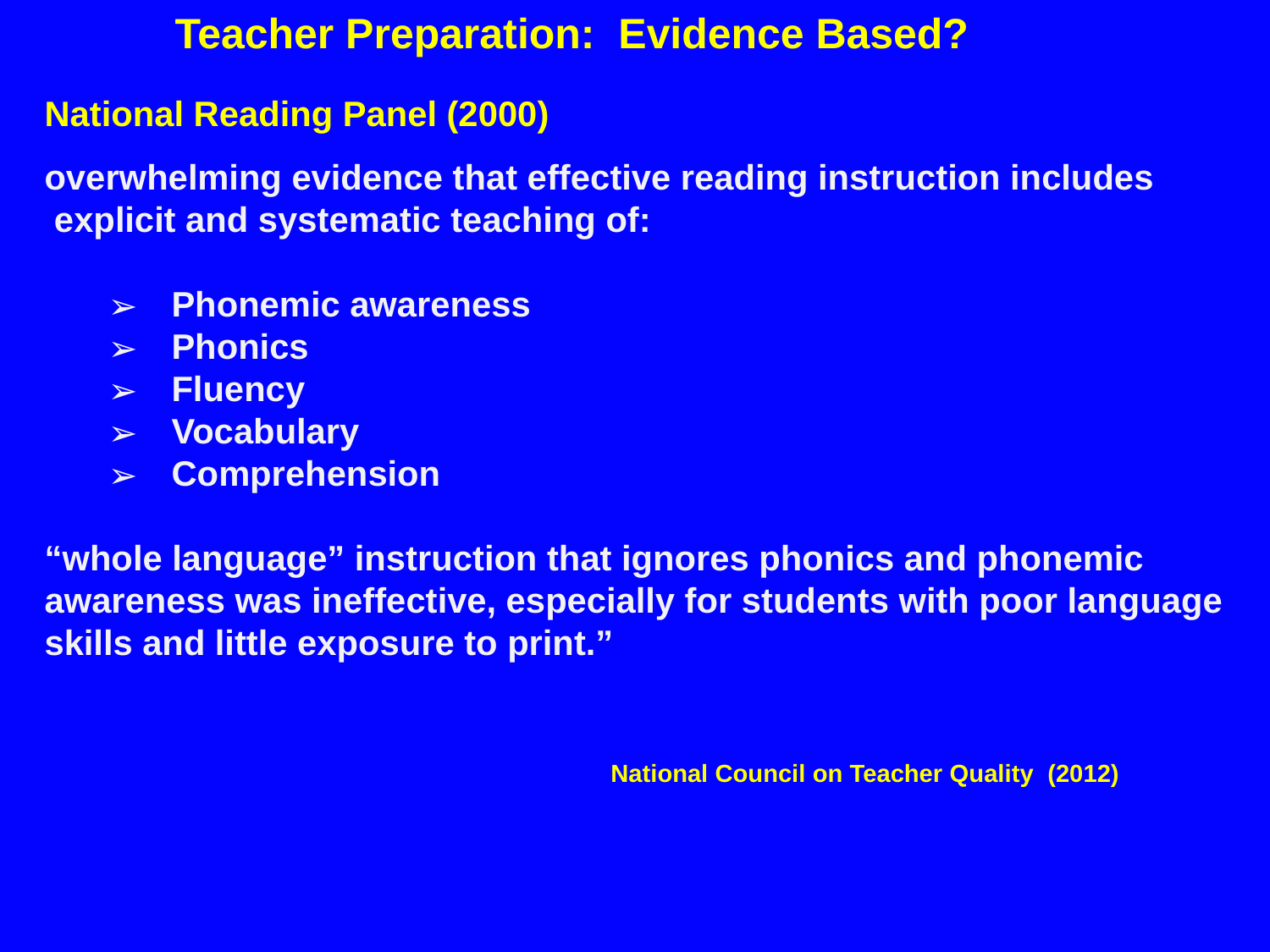

Teacher Preparation:  Evidence Based?
National Reading Panel (2000)

overwhelming evidence that effective reading instruction includes          explicit and systematic teaching of:

Phonemic awareness
Phonics
Fluency
Vocabulary
Comprehension

“whole language” instruction that ignores phonics and phonemic awareness was ineffective, especially for students with poor language skills and little exposure to print.”

				      National Council on Teacher Quality  (2012)